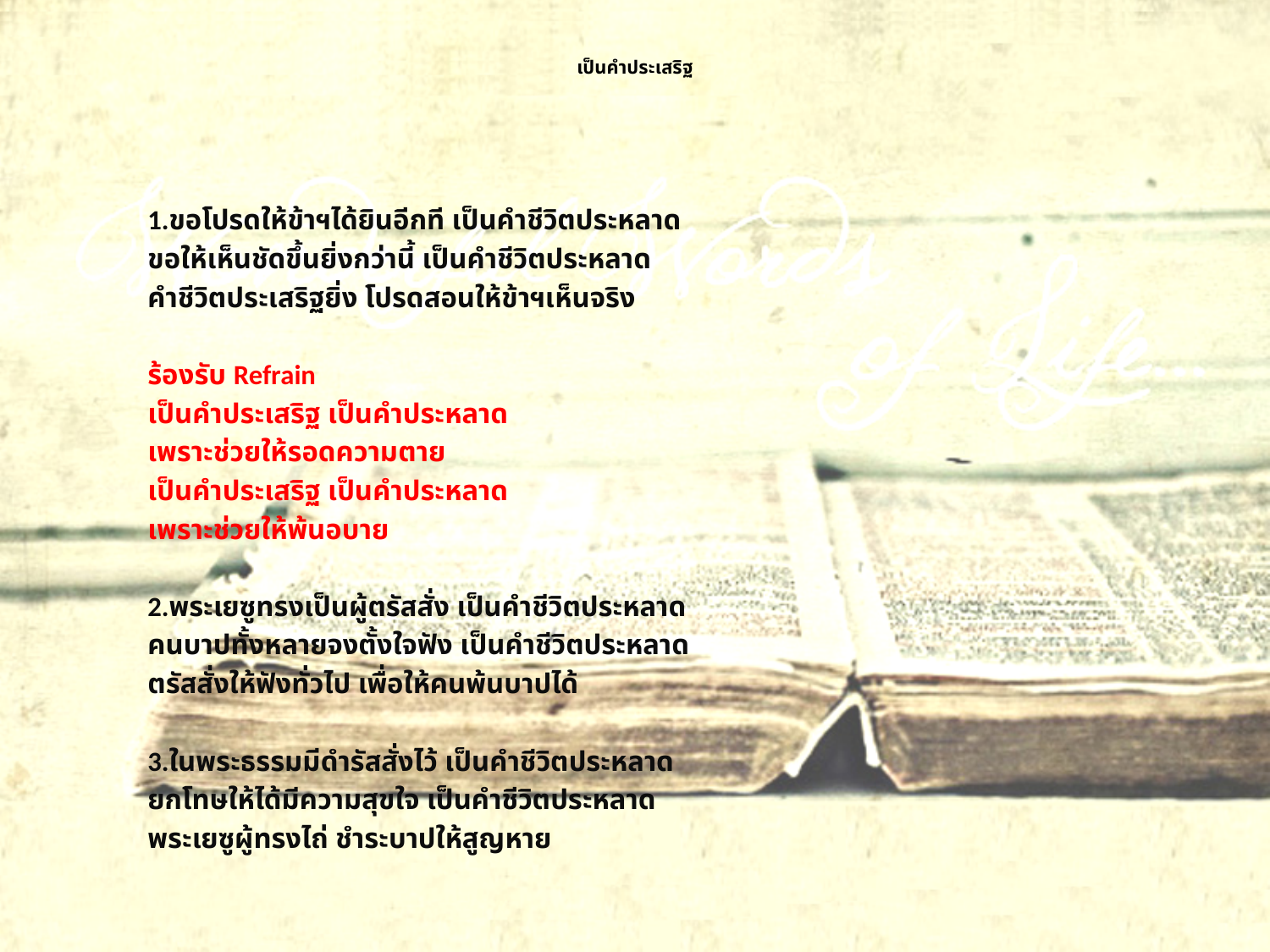

# เป็นคำประเสริฐ
1.ขอโปรดให้ข้าฯได้ยินอีกที เป็นคำชีวิตประหลาด
ขอให้เห็นชัดขึ้นยิ่งกว่านี้ เป็นคำชีวิตประหลาด
คำชีวิตประเสริฐยิ่ง โปรดสอนให้ข้าฯเห็นจริง

ร้องรับ Refrain
เป็นคำประเสริฐ เป็นคำประหลาด
เพราะช่วยให้รอดความตาย
เป็นคำประเสริฐ เป็นคำประหลาด
เพราะช่วยให้พ้นอบาย

2.พระเยซูทรงเป็นผู้ตรัสสั่ง เป็นคำชีวิตประหลาด
คนบาปทั้งหลายจงตั้งใจฟัง เป็นคำชีวิตประหลาด
ตรัสสั่งให้ฟังทั่วไป เพื่อให้คนพ้นบาปได้

3.ในพระธรรมมีดำรัสสั่งไว้ เป็นคำชีวิตประหลาด
ยกโทษให้ได้มีความสุขใจ เป็นคำชีวิตประหลาด
พระเยซูผู้ทรงไถ่ ชำระบาปให้สูญหาย